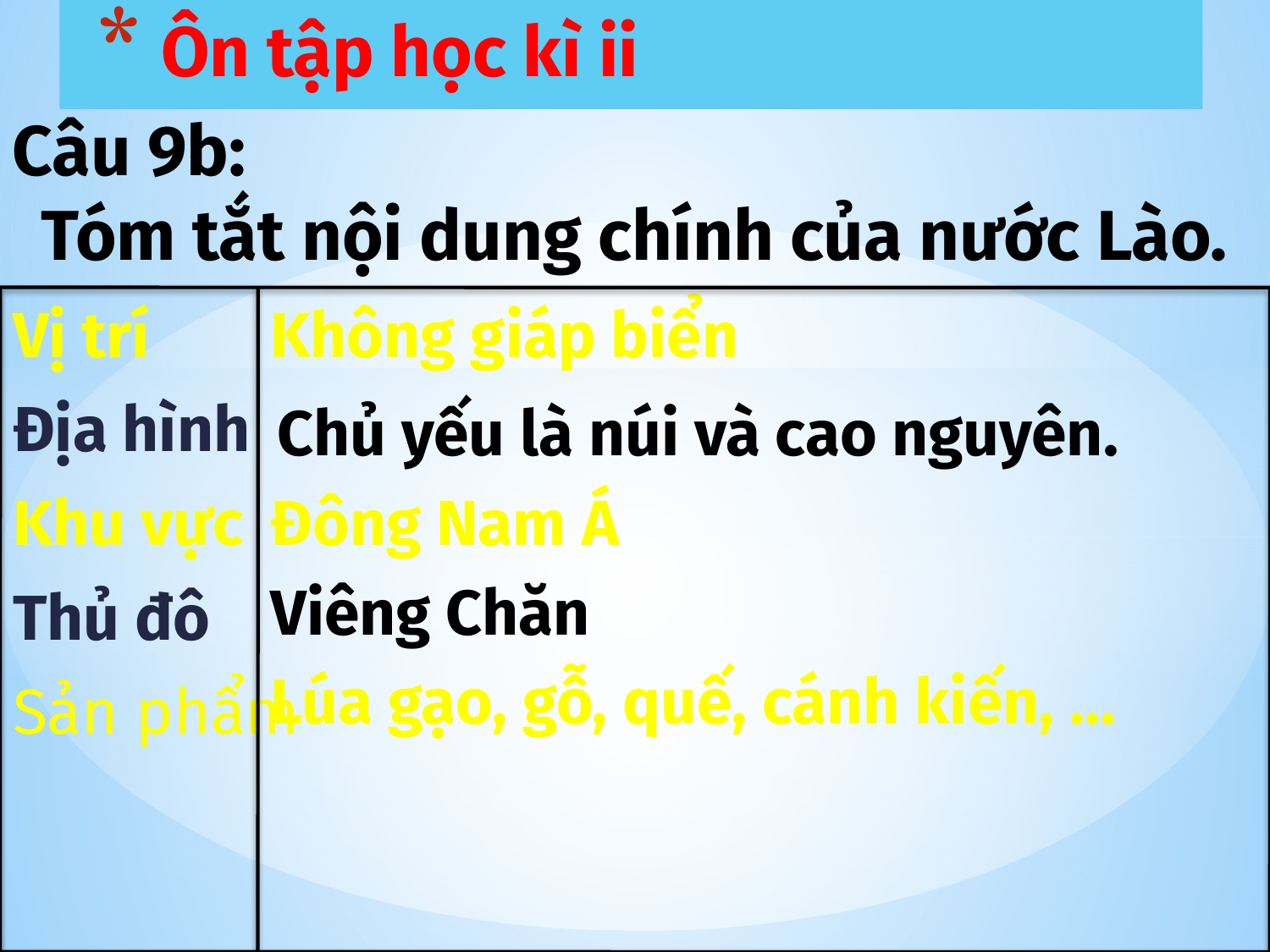

# Ôn tập học kì ii
Câu 9b:
Tóm tắt nội dung chính của nước Lào.

Vị trí
Địa hình
Khu vực
Thủ đô
Sản phẩm
Không giáp biển
 Chủ yếu là núi và cao nguyên.
Đông Nam Á
Viêng Chăn
Lúa gạo, gỗ, quế, cánh kiến, …